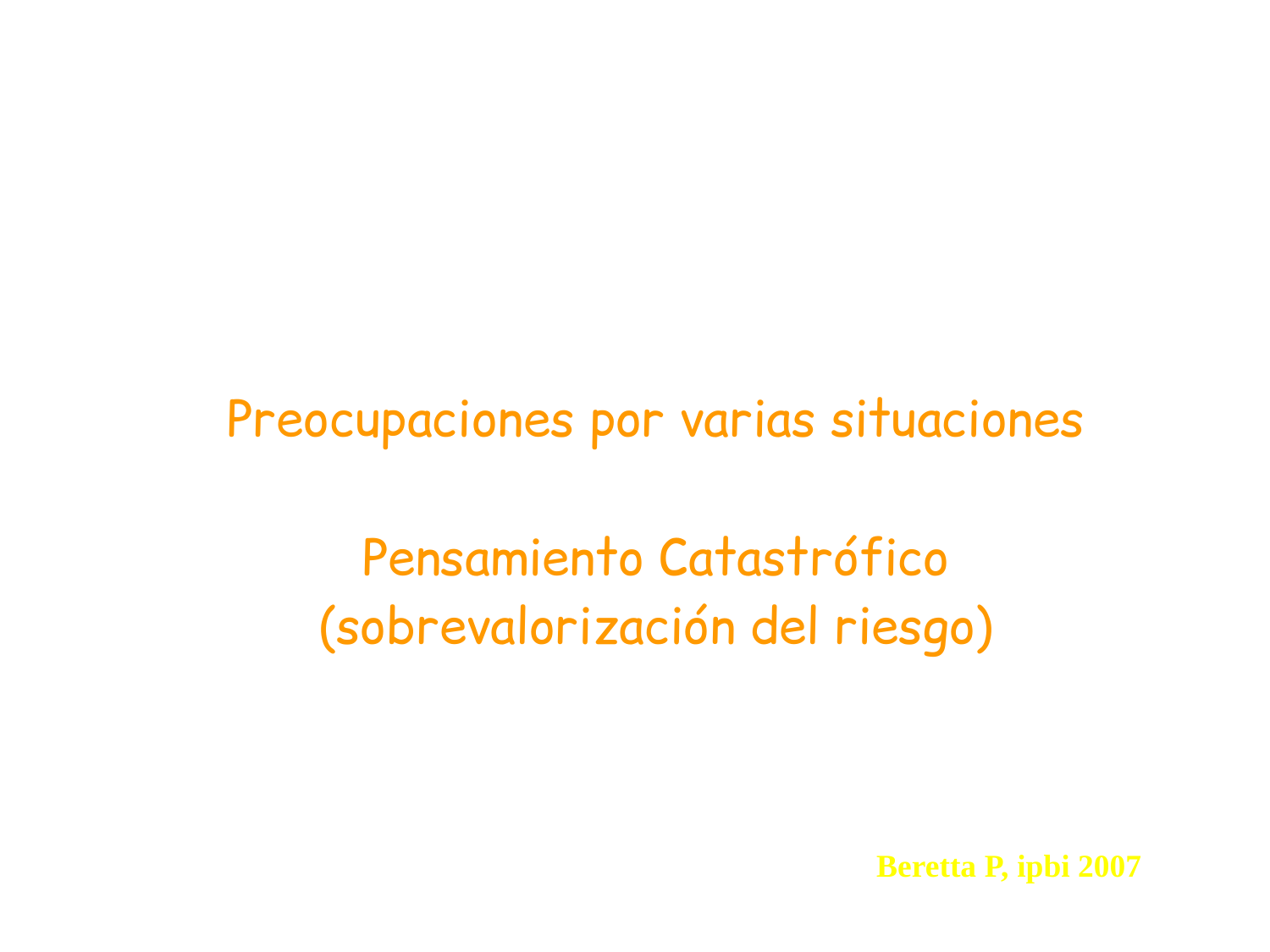

TRASTORNO DE ANSIEDAD GENERALIZADA
Preocupaciones por varias situaciones

Pensamiento Catastrófico
(sobrevalorización del riesgo)
Beretta P, ipbi 2007